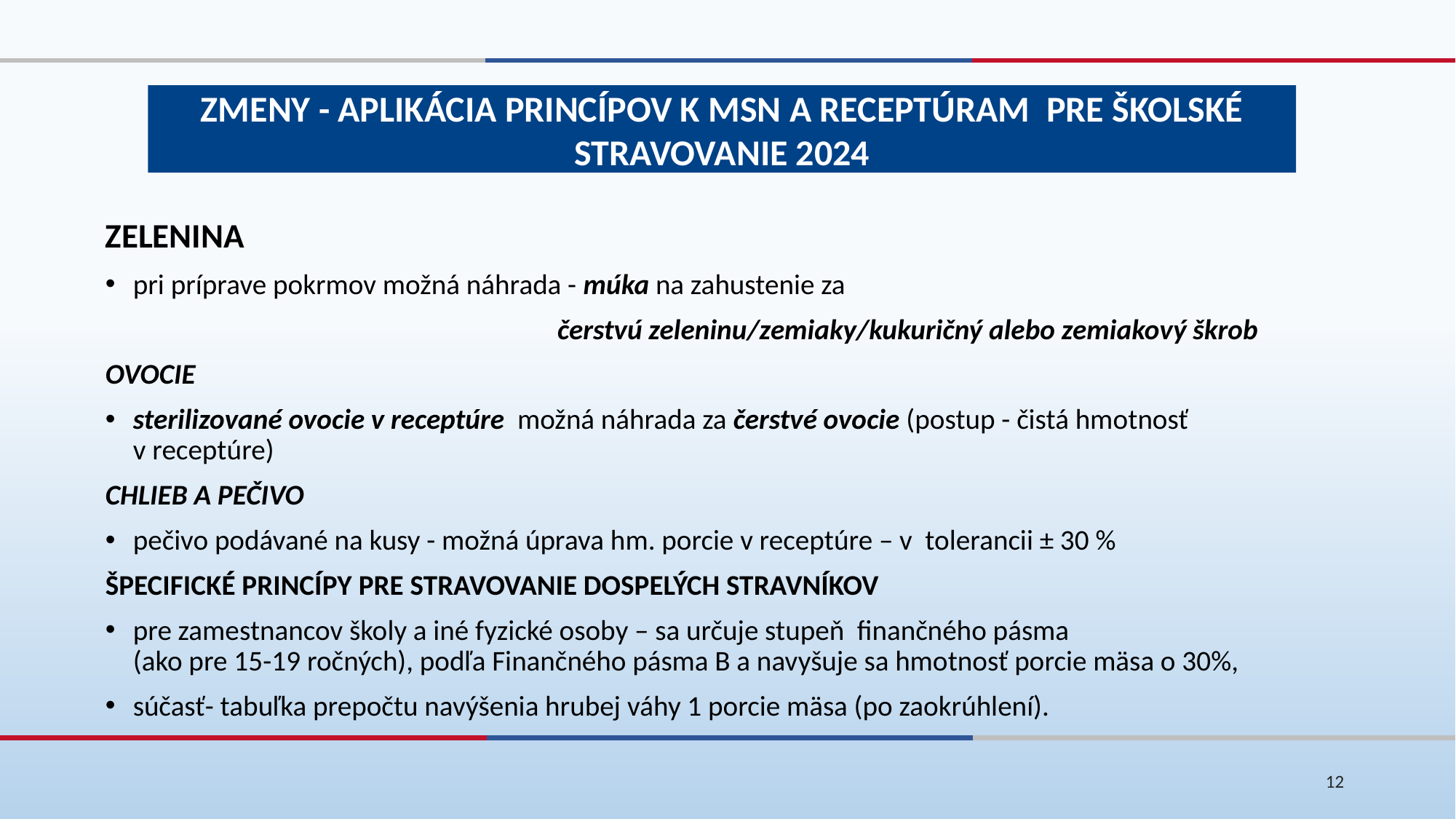

ZMENY - APLIKÁCIA PRINCÍPOV K MSN A RECEPTÚRAM  PRE ŠKOLSKÉ STRAVOVANIE 2024
ZELENINA
pri príprave pokrmov možná náhrada - múka na zahustenie za
                                                                       čerstvú zeleninu/zemiaky/kukuričný alebo zemiakový škrob
OVOCIE
sterilizované ovocie v receptúre  možná náhrada za čerstvé ovocie (postup - čistá hmotnosť
v receptúre)
CHLIEB A PEČIVO
pečivo podávané na kusy - možná úprava hm. porcie v receptúre – v  tolerancii ± 30 %
ŠPECIFICKÉ PRINCÍPY PRE STRAVOVANIE DOSPELÝCH STRAVNÍKOV
pre zamestnancov školy a iné fyzické osoby – sa určuje stupeň  finančného pásma
(ako pre 15-19 ročných), podľa Finančného pásma B a navyšuje sa hmotnosť porcie mäsa o 30%,
súčasť- tabuľka prepočtu navýšenia hrubej váhy 1 porcie mäsa (po zaokrúhlení).

12